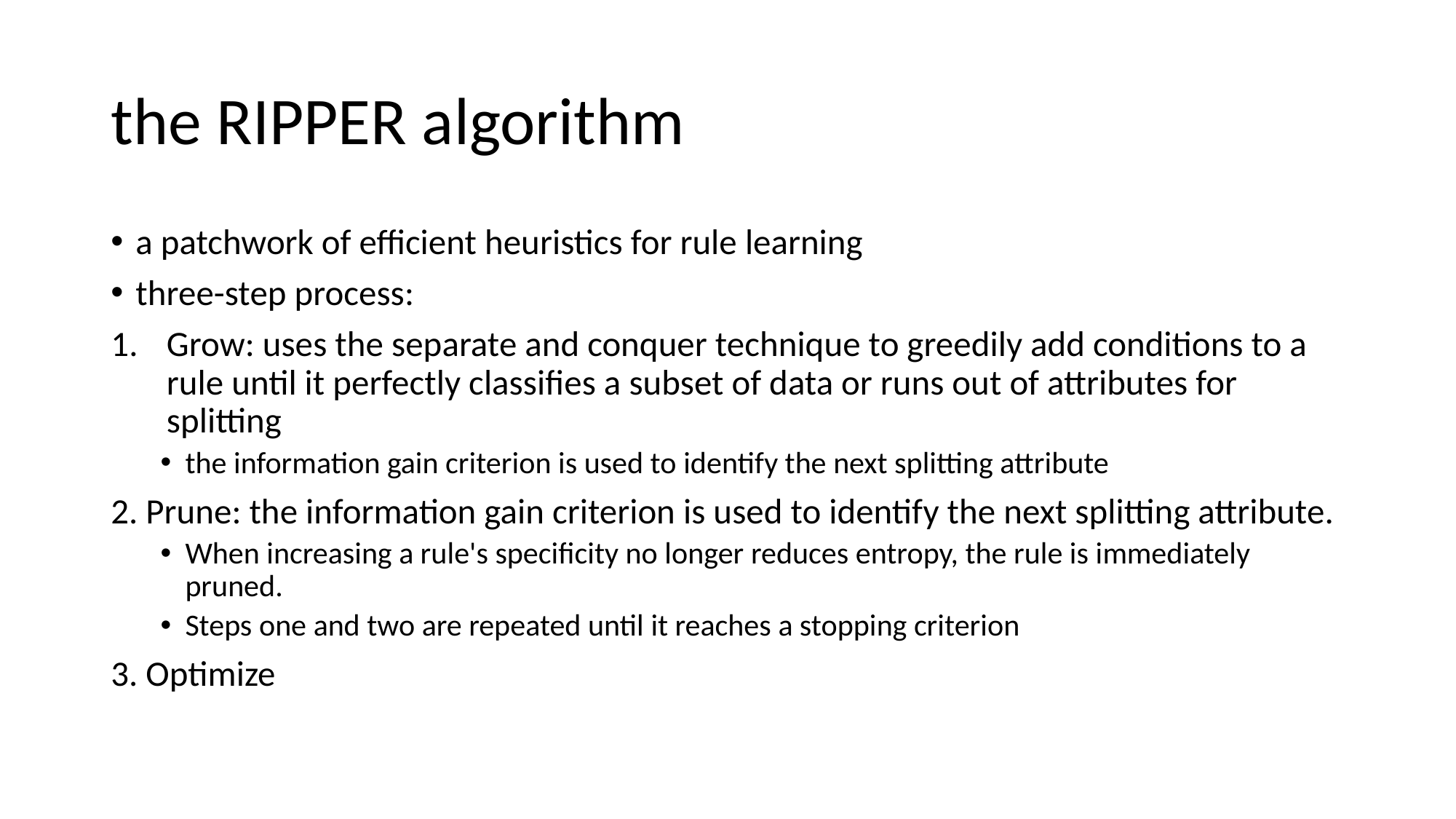

# the RIPPER algorithm
a patchwork of efficient heuristics for rule learning
three-step process:
Grow: uses the separate and conquer technique to greedily add conditions to a rule until it perfectly classifies a subset of data or runs out of attributes for splitting
the information gain criterion is used to identify the next splitting attribute
2. Prune: the information gain criterion is used to identify the next splitting attribute.
When increasing a rule's specificity no longer reduces entropy, the rule is immediately pruned.
Steps one and two are repeated until it reaches a stopping criterion
3. Optimize